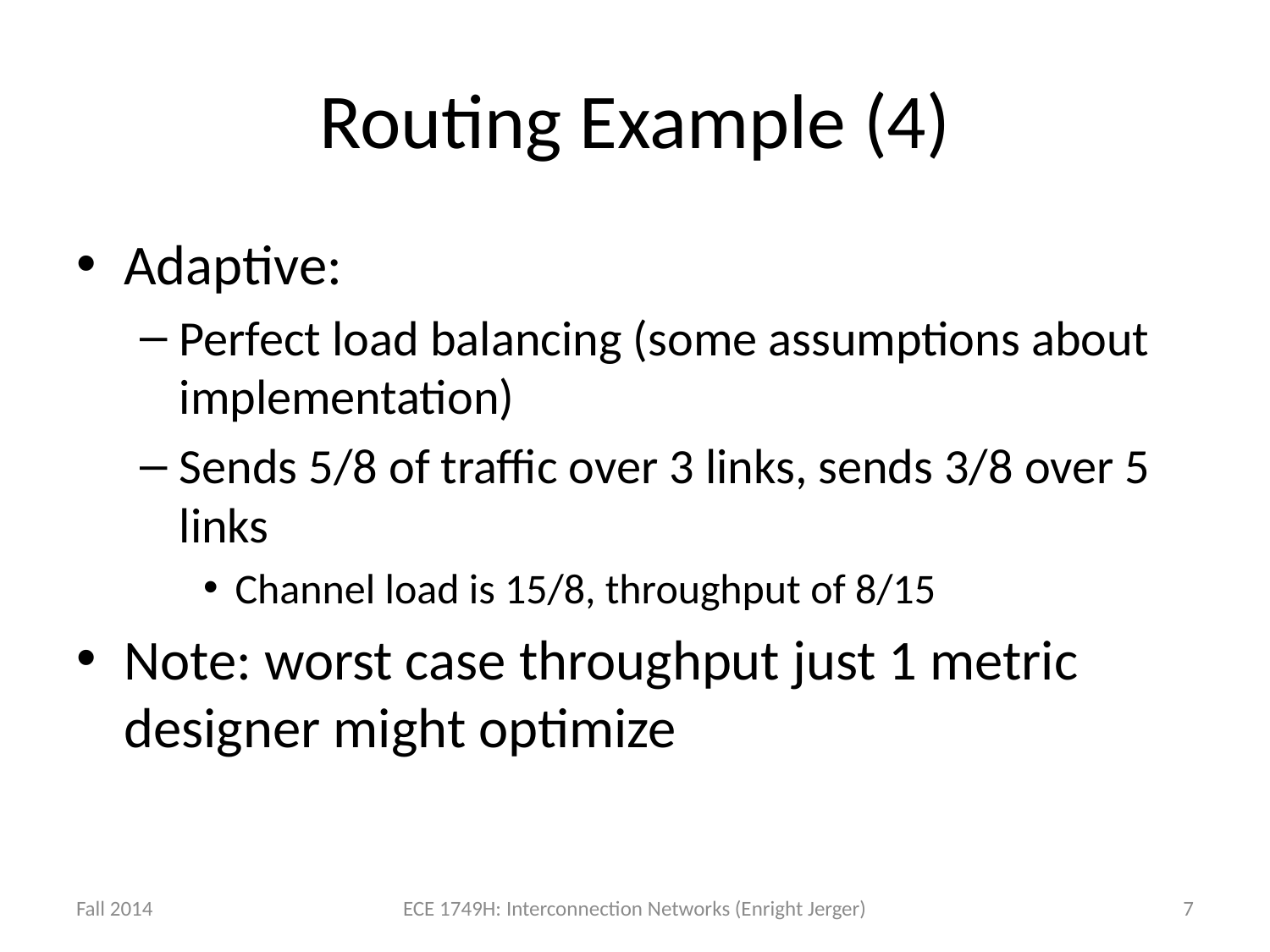

# Routing Example (4)
Adaptive:
Perfect load balancing (some assumptions about implementation)
Sends 5/8 of traffic over 3 links, sends 3/8 over 5 links
Channel load is 15/8, throughput of 8/15
Note: worst case throughput just 1 metric designer might optimize

Fall 2014
ECE 1749H: Interconnection Networks (Enright Jerger)
7